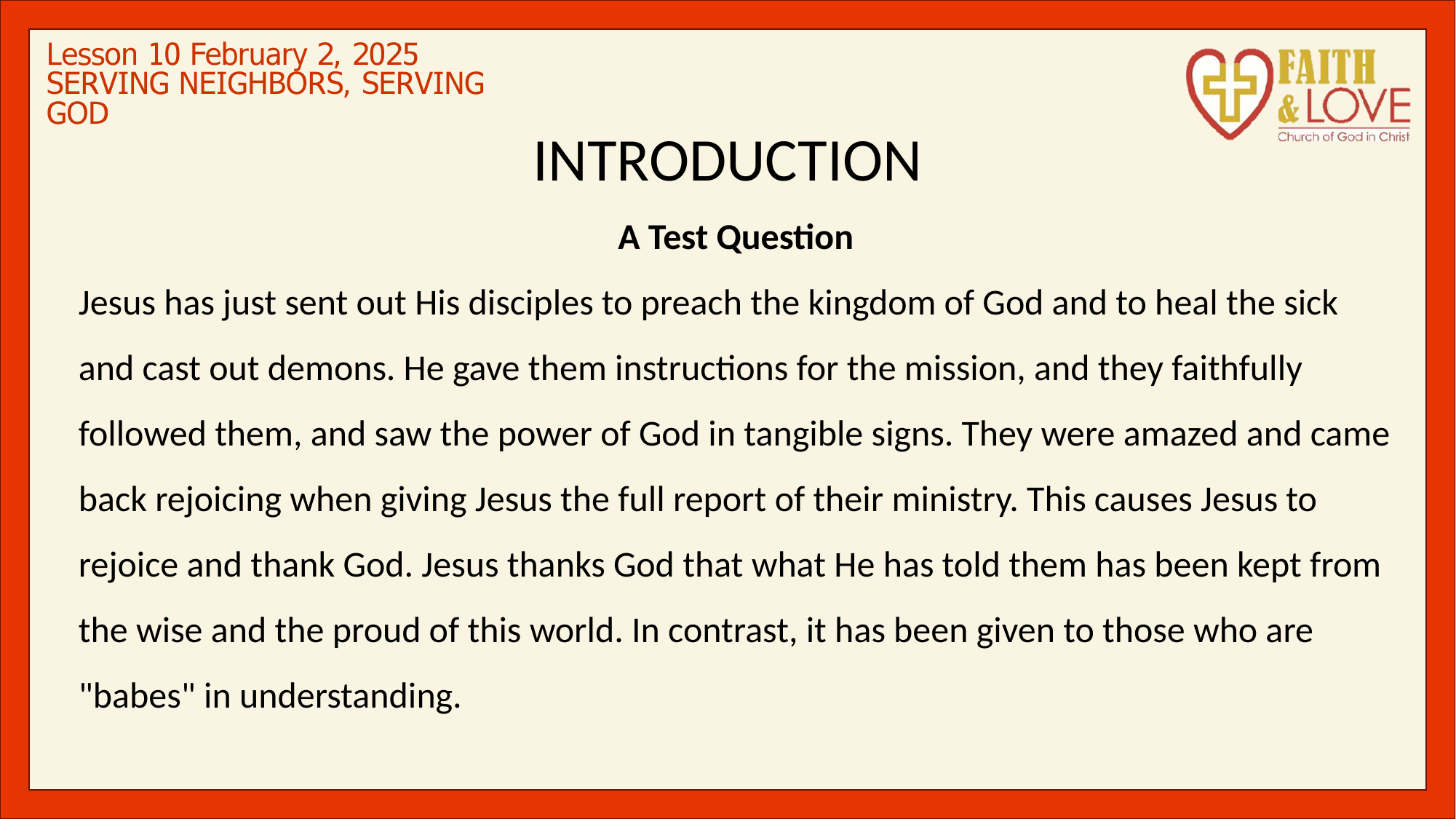

INTRODUCTION
A Test Question
Jesus has just sent out His disciples to preach the kingdom of God and to heal the sick and cast out demons. He gave them instructions for the mission, and they faithfully followed them, and saw the power of God in tangible signs. They were amazed and came back rejoicing when giving Jesus the full report of their ministry. This causes Jesus to rejoice and thank God. Jesus thanks God that what He has told them has been kept from the wise and the proud of this world. In contrast, it has been given to those who are "babes" in understanding.